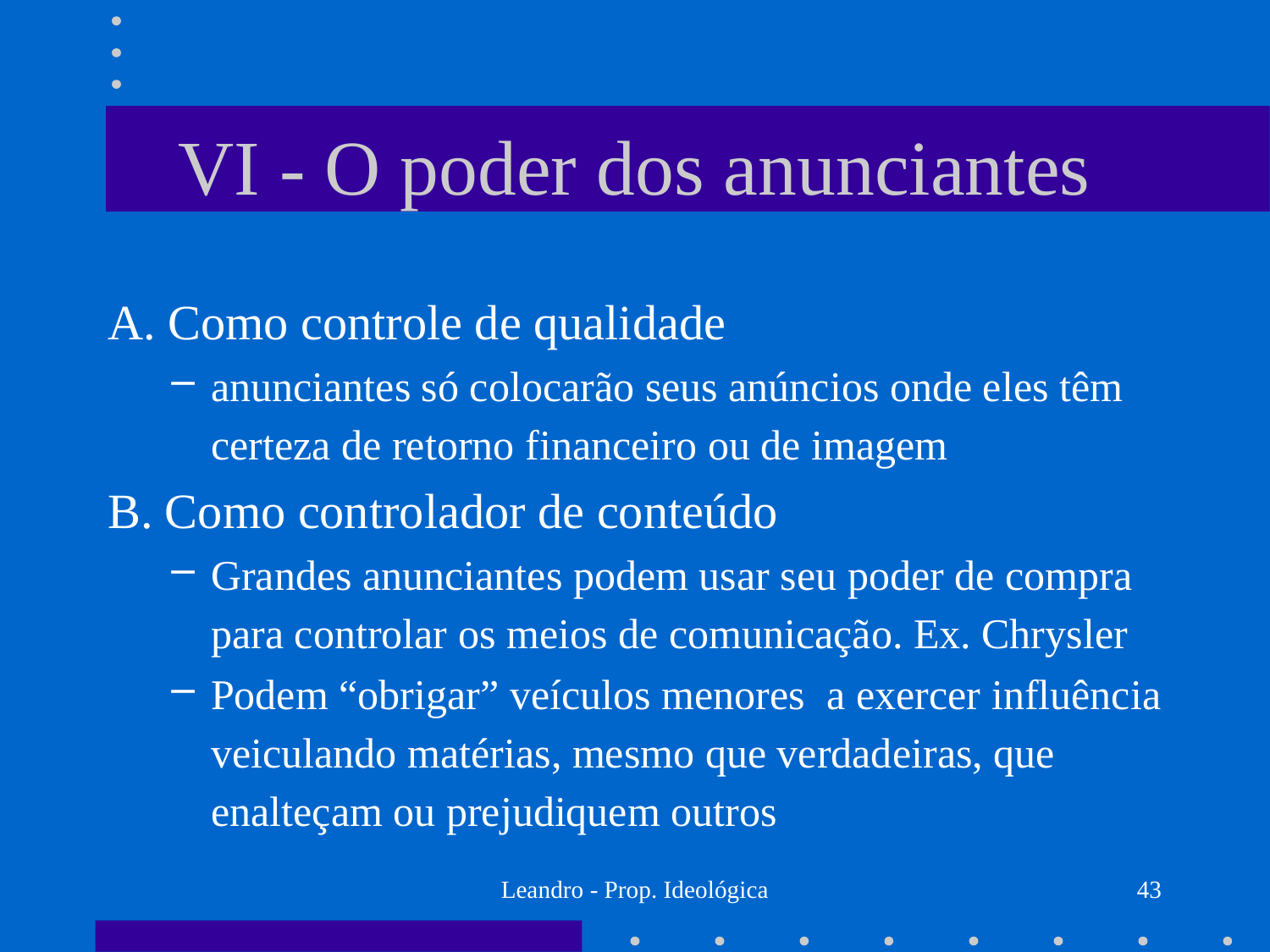

# VI - O poder dos anunciantes
A. Como controle de qualidade
anunciantes só colocarão seus anúncios onde eles têm certeza de retorno financeiro ou de imagem
B. Como controlador de conteúdo
Grandes anunciantes podem usar seu poder de compra para controlar os meios de comunicação. Ex. Chrysler
Podem “obrigar” veículos menores  a exercer influência veiculando matérias, mesmo que verdadeiras, que enalteçam ou prejudiquem outros
Leandro - Prop. Ideológica
43